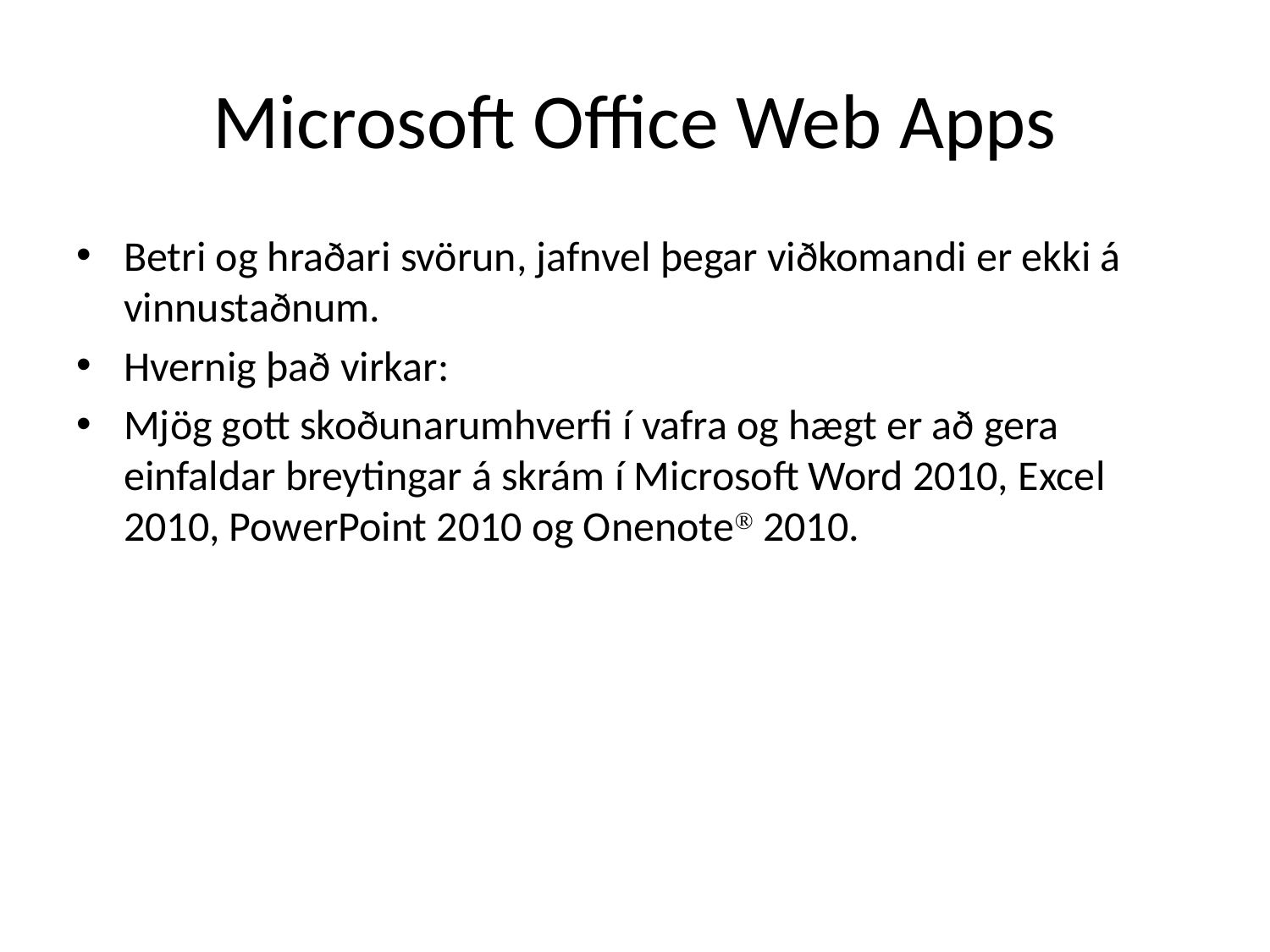

# Microsoft Office Web Apps
Betri og hraðari svörun, jafnvel þegar viðkomandi er ekki á vinnustaðnum.
Hvernig það virkar:
Mjög gott skoðunarumhverfi í vafra og hægt er að gera einfaldar breytingar á skrám í Microsoft Word 2010, Excel 2010, PowerPoint 2010 og Onenote® 2010.